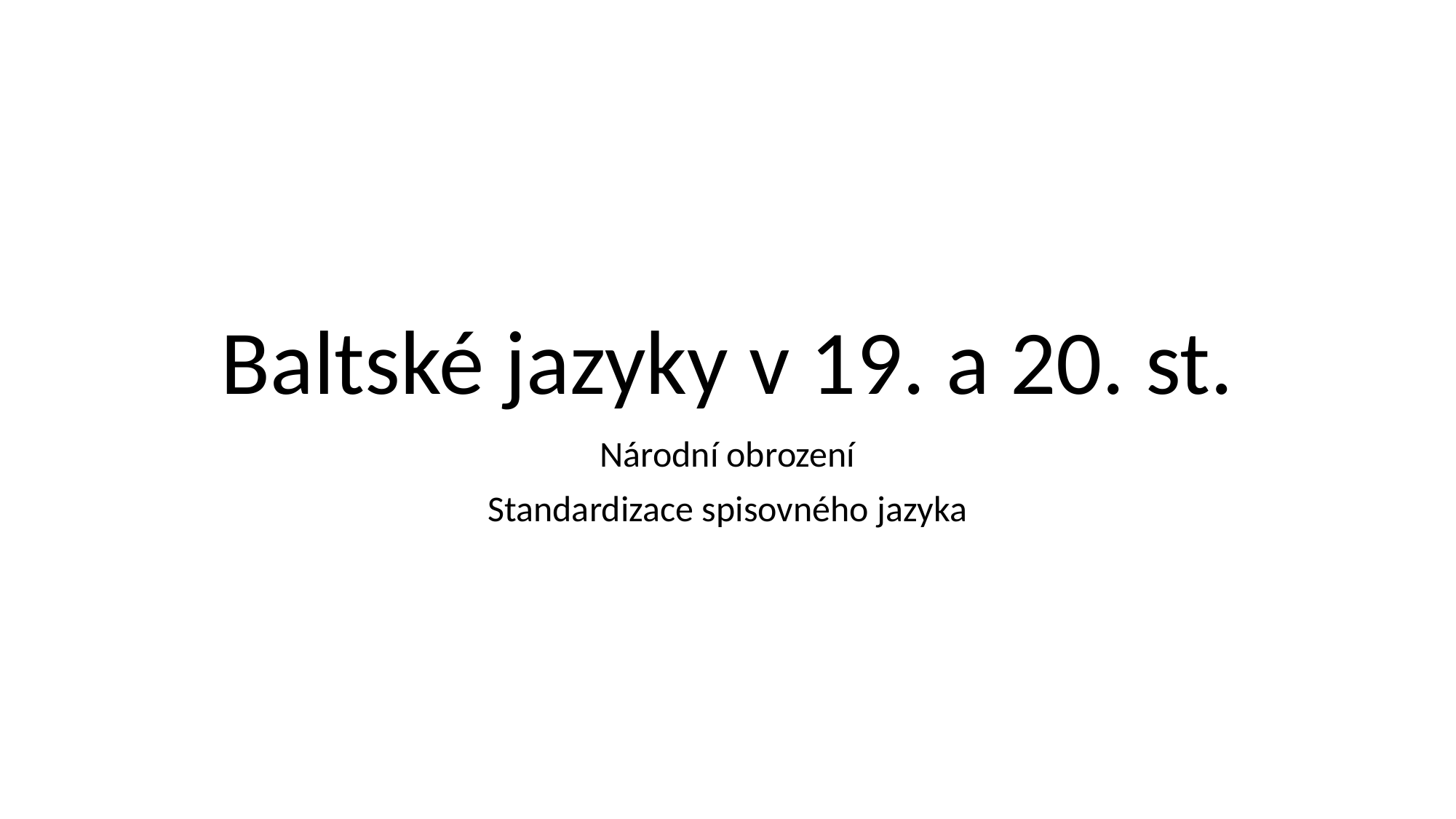

# Baltské jazyky v 19. a 20. st.
Národní obrození
Standardizace spisovného jazyka